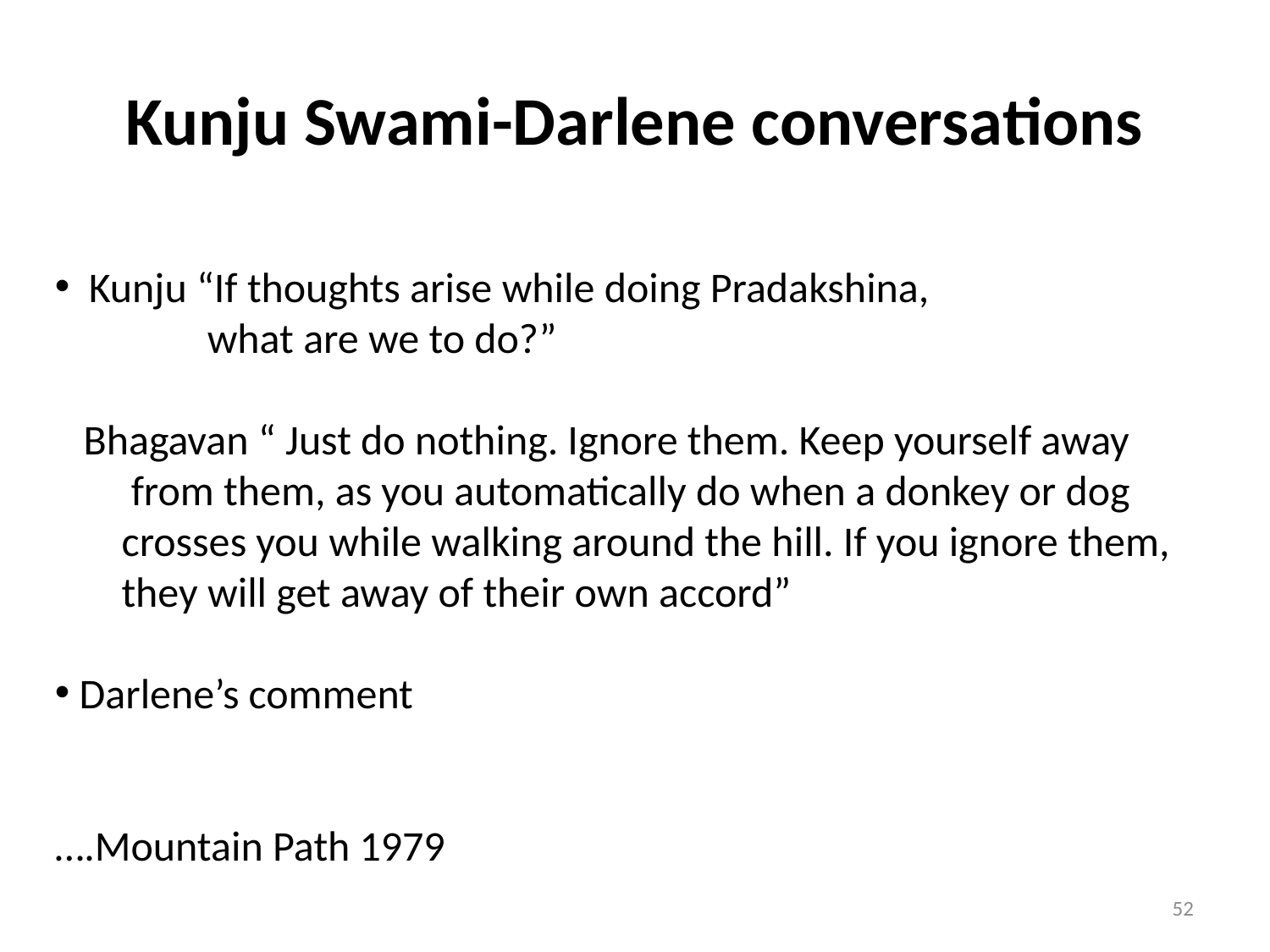

# Kunju Swami-Darlene conversations
  Kunju “If thoughts arise while doing Pradakshina,
                what are we to do?”

   Bhagavan “ Just do nothing. Ignore them. Keep yourself away
        from them, as you automatically do when a donkey or dog
       crosses you while walking around the hill. If you ignore them,
       they will get away of their own accord”

 Darlene’s comment

….Mountain Path 1979

52